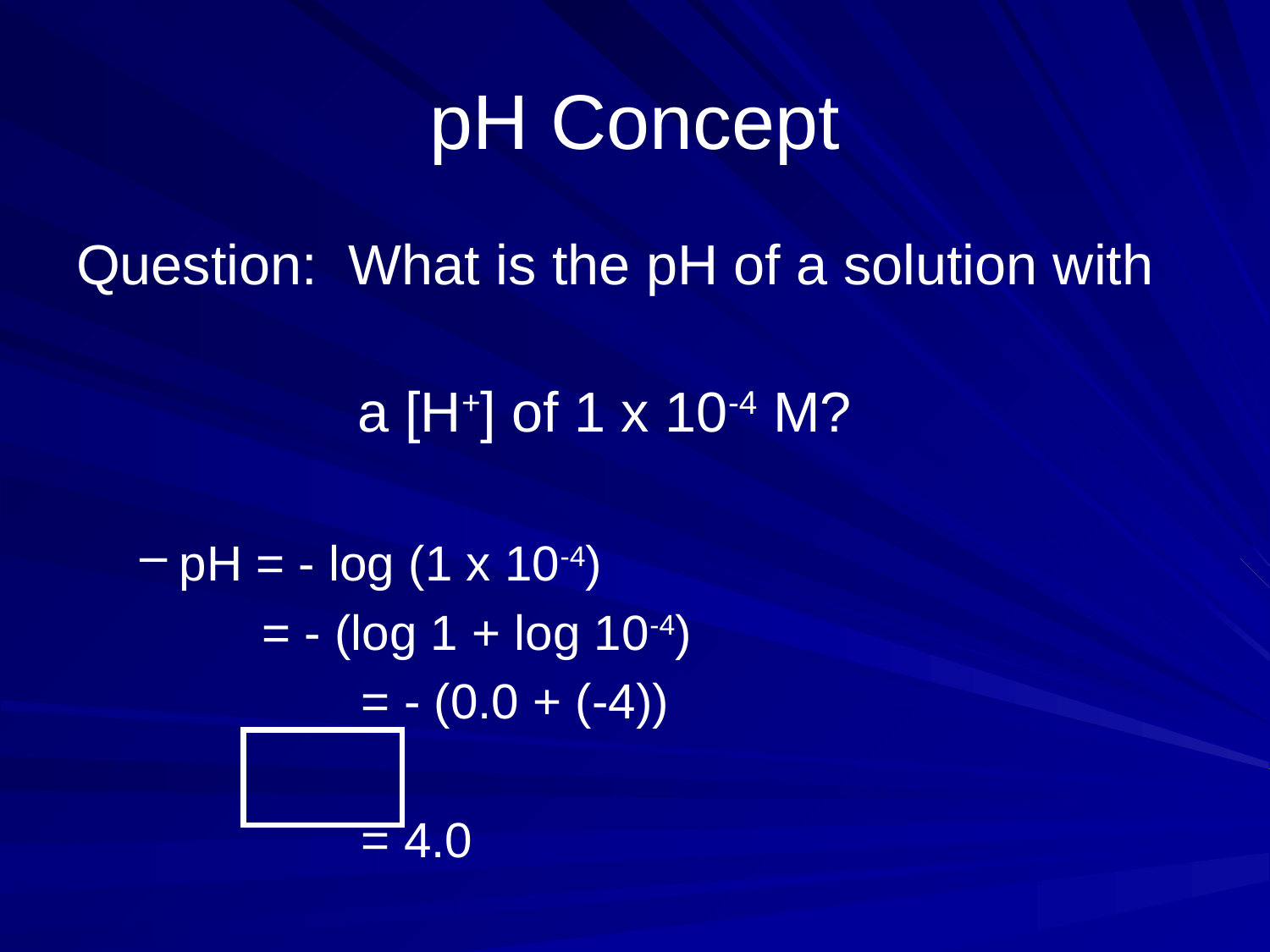

# pH Concept
Question:  What is the pH of a solution with
                  a [H+] of 1 x 10-4 M?

pH = - log (1 x 10-4)
	      = - (log 1 + log 10-4)
		    = - (0.0 + (-4))

		    = 4.0